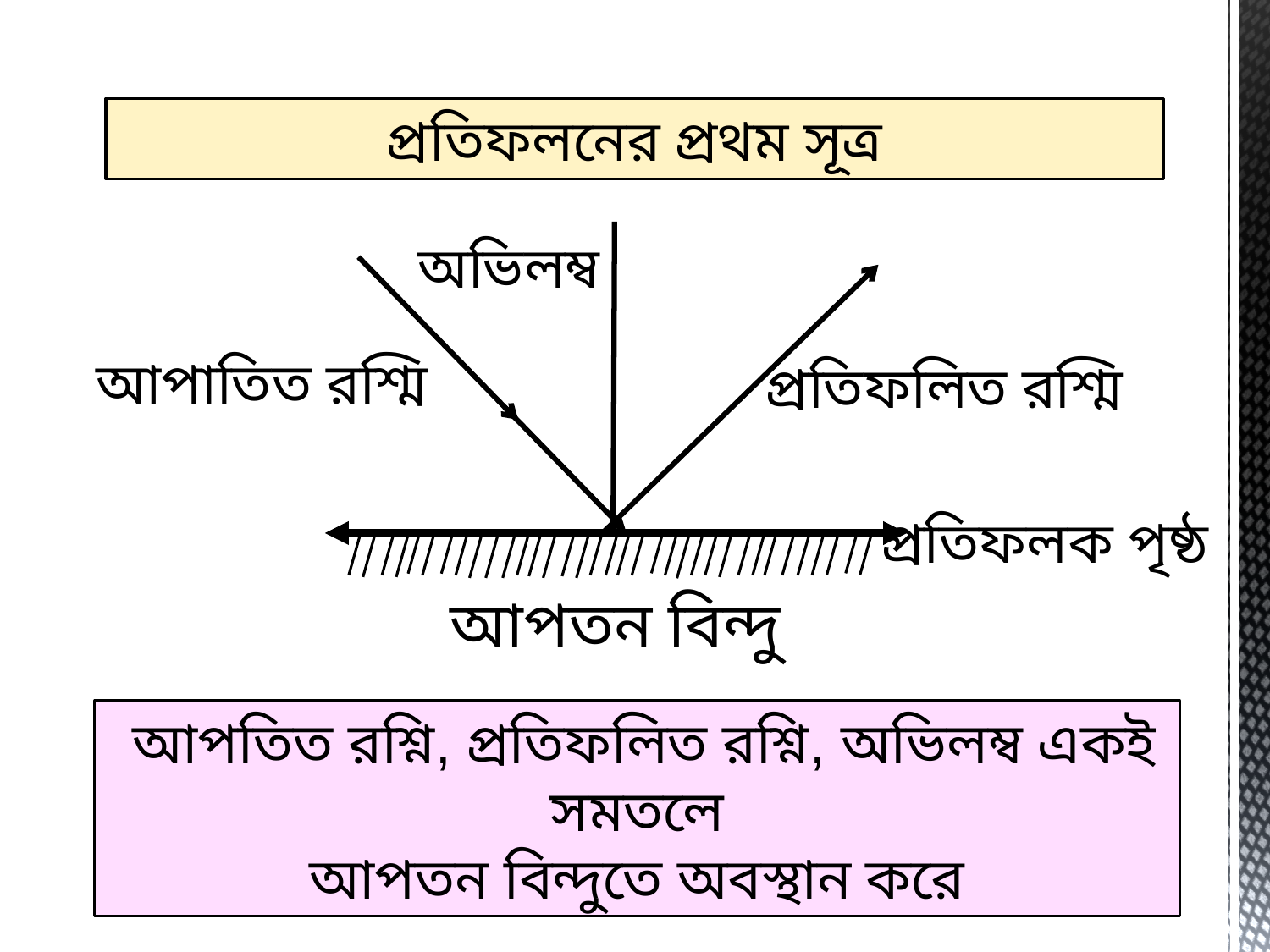

প্রতিফলনের প্রথম সূত্র
অভিলম্ব
আপাতিত রশ্মি
প্রতিফলিত রশ্মি
প্রতিফলক পৃষ্ঠ
আপতন বিন্দু
 আপতিত রশ্নি, প্রতিফলিত রশ্নি, অভিলম্ব একই সমতলে
আপতন বিন্দুতে অবস্থান করে